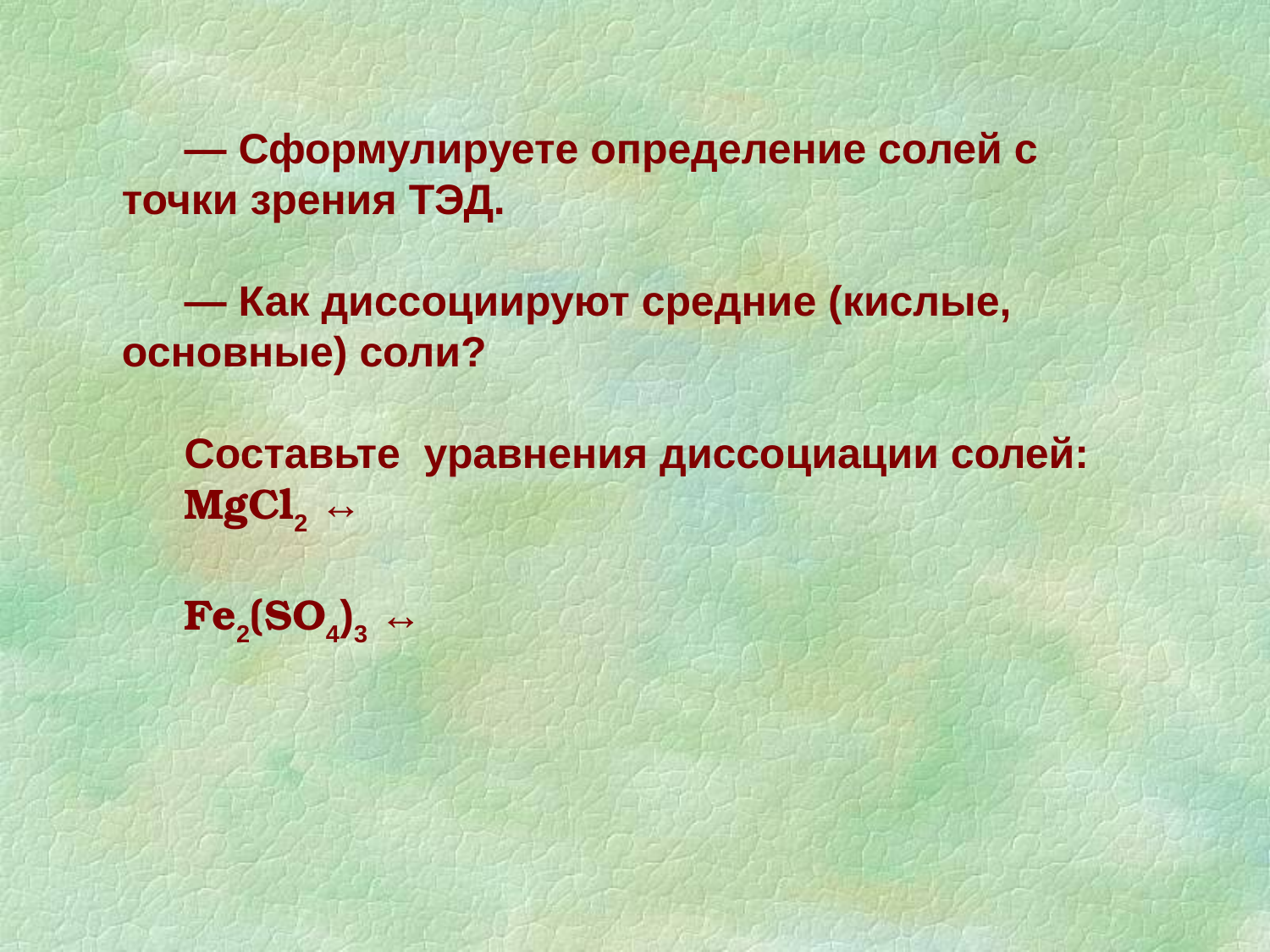

— Сформулируете определение солей с точки зрения ТЭД.

— Как диссоциируют средние (кислые, основные) соли?

Составьте  уравнения диссоциации солей:
MgCl2 ↔

Fe2(SO4)3 ↔